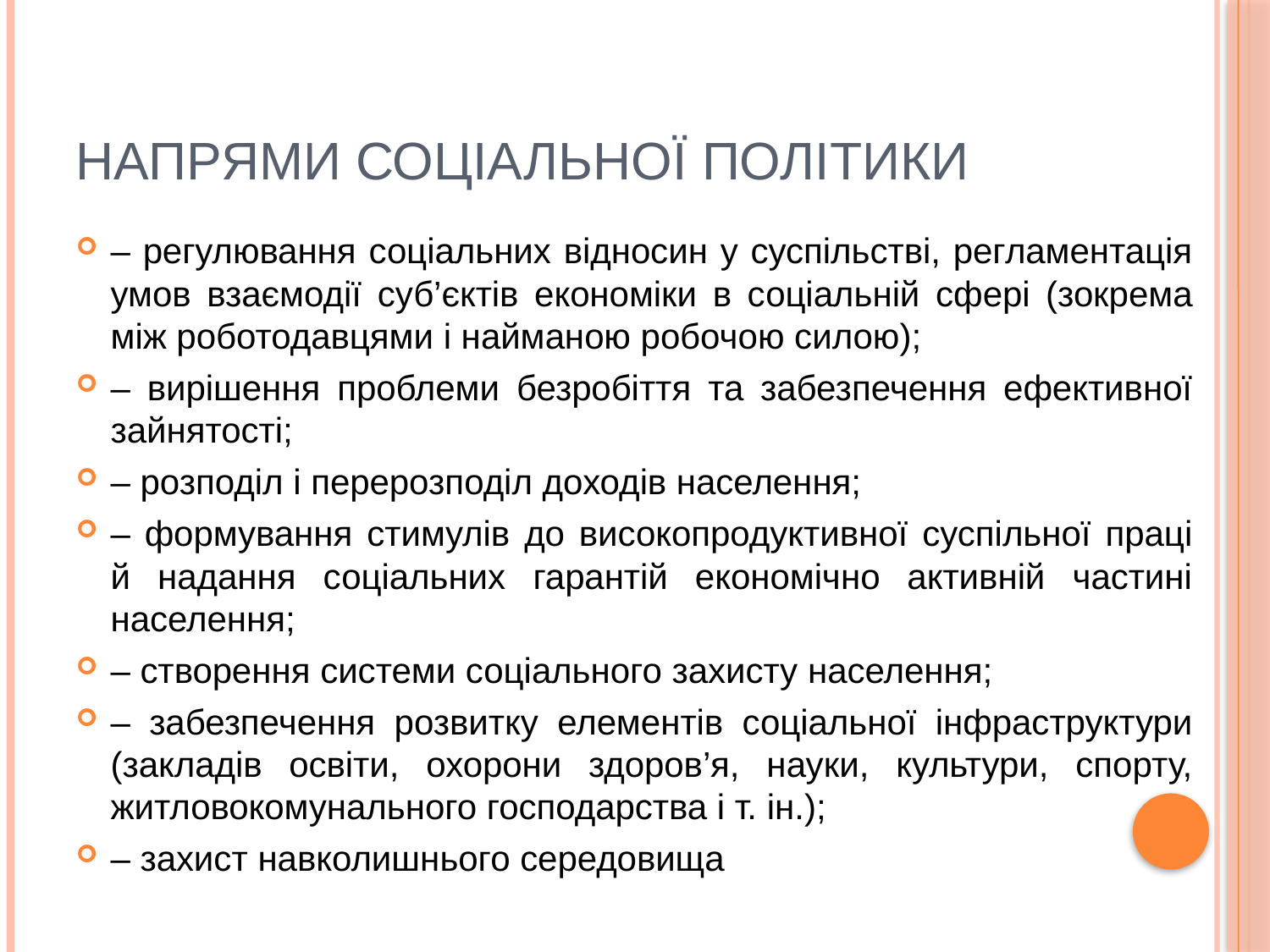

# Напрями соціальної політики
– регулювання соціальних відносин у суспільстві, регламентація умов взаємодії суб’єктів економіки в соціальній сфері (зокрема між роботодавцями і найманою робочою силою);
– вирішення проблеми безробіття та забезпечення ефективної зайнятості;
– розподіл і перерозподіл доходів населення;
– формування стимулів до високопродуктивної суспільної праці й надання соціальних гарантій економічно активній частині населення;
– створення системи соціального захисту населення;
– забезпечення розвитку елементів соціальної інфраструктури (закладів освіти, охорони здоров’я, науки, культури, спорту, житловокомунального господарства і т. ін.);
– захист навколишнього середовища